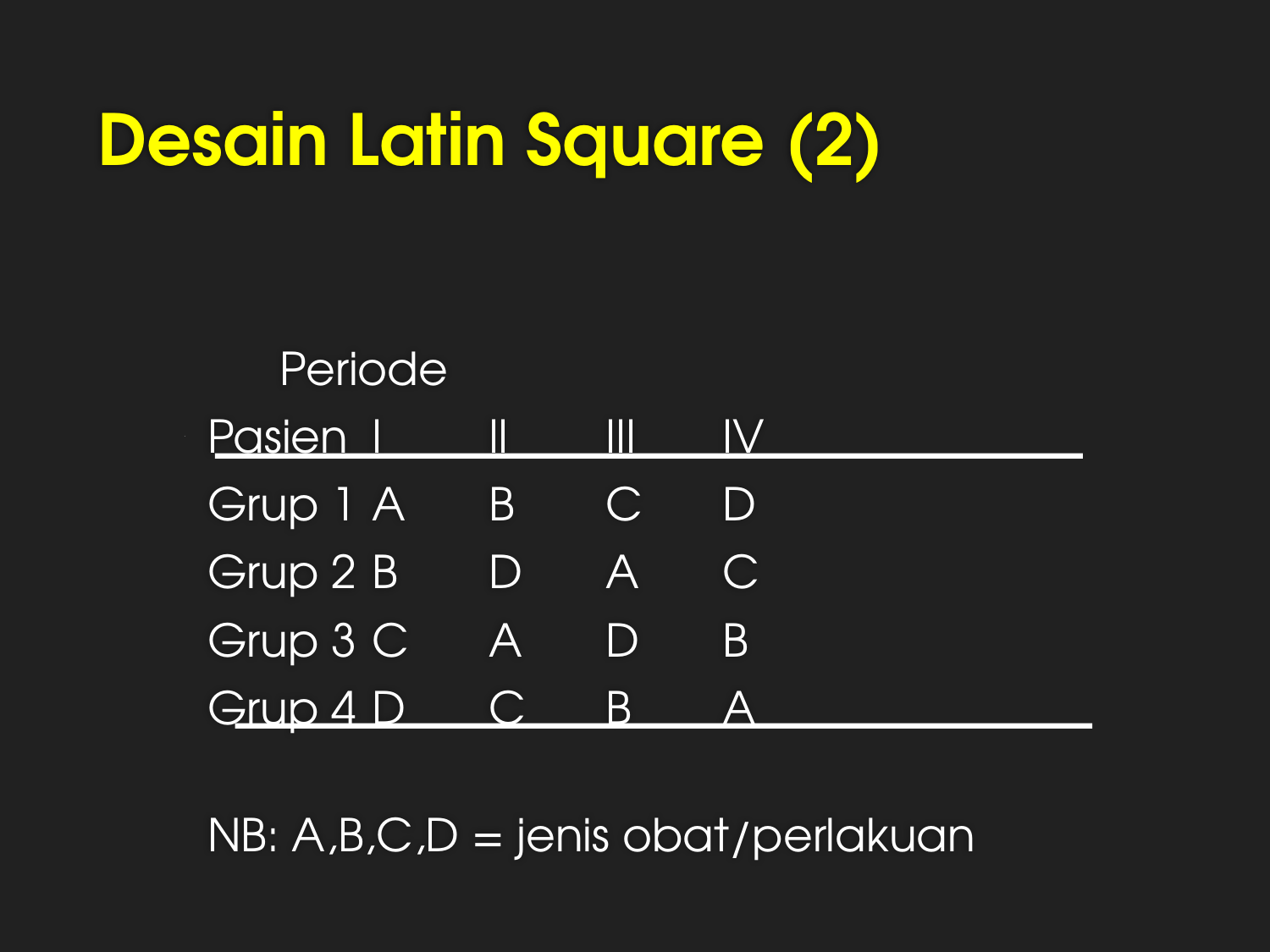

# Desain Latin Square (2)

					  Periode
Pasien		I	II	III	IV
Grup 1		A	B	C	D
Grup 2		B	D	A	C
Grup 3		C	A	D	B
Grup 4		D	C	B	A

NB: A,B,C,D = jenis obat/perlakuan